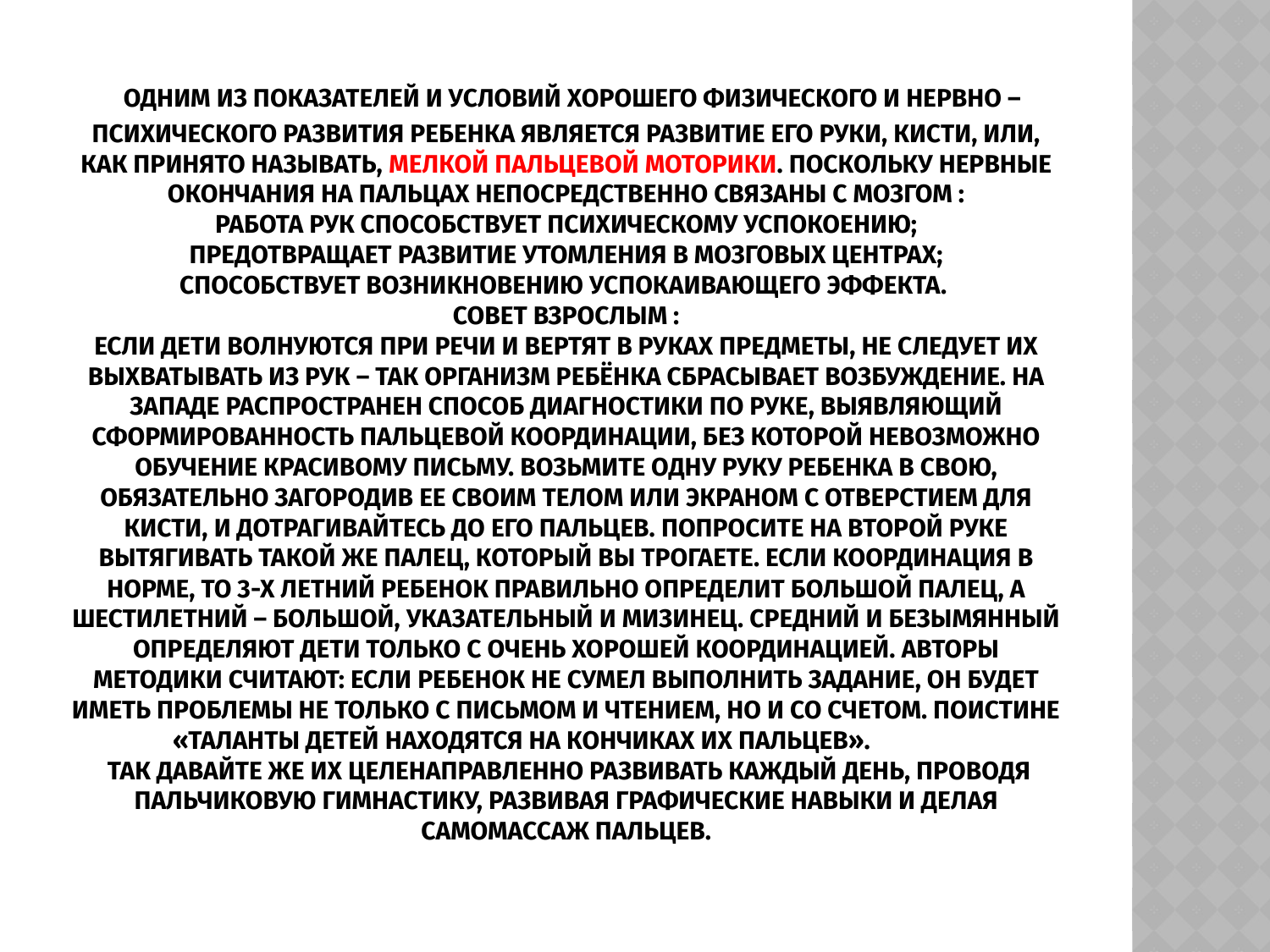

# Одним из показателей и условий хорошего физического и нервно – психического развития ребенка является развитие его руки, кисти, или, как принято называть, мелкой пальцевой моторики. Поскольку нервные окончания на пальцах непосредственно связаны с мозгом : работа рук способствует психическому успокоению; предотвращает развитие утомления в мозговых центрах; способствует возникновению успокаивающего эффекта. Совет взрослым : если дети волнуются при речи и вертят в руках предметы, не следует их выхватывать из рук – так организм ребёнка сбрасывает возбуждение. На западе распространен способ диагностики по руке, выявляющий сформированность пальцевой координации, без которой невозможно обучение красивому письму. Возьмите одну руку ребенка в свою, обязательно загородив ее своим телом или экраном с отверстием для кисти, и дотрагивайтесь до его пальцев. Попросите на второй руке вытягивать такой же палец, который вы трогаете. Если координация в норме, то 3-х летний ребенок правильно определит большой палец, а шестилетний – большой, указательный и мизинец. Средний и безымянный определяют дети только с очень хорошей координацией. Авторы методики считают: если ребенок не сумел выполнить задание, он будет иметь проблемы не только с письмом и чтением, но и со счетом. Поистине «таланты детей находятся на кончиках их пальцев». Так давайте же их целенаправленно развивать каждый день, проводя пальчиковую гимнастику, развивая графические навыки и делая самомассаж пальцев.